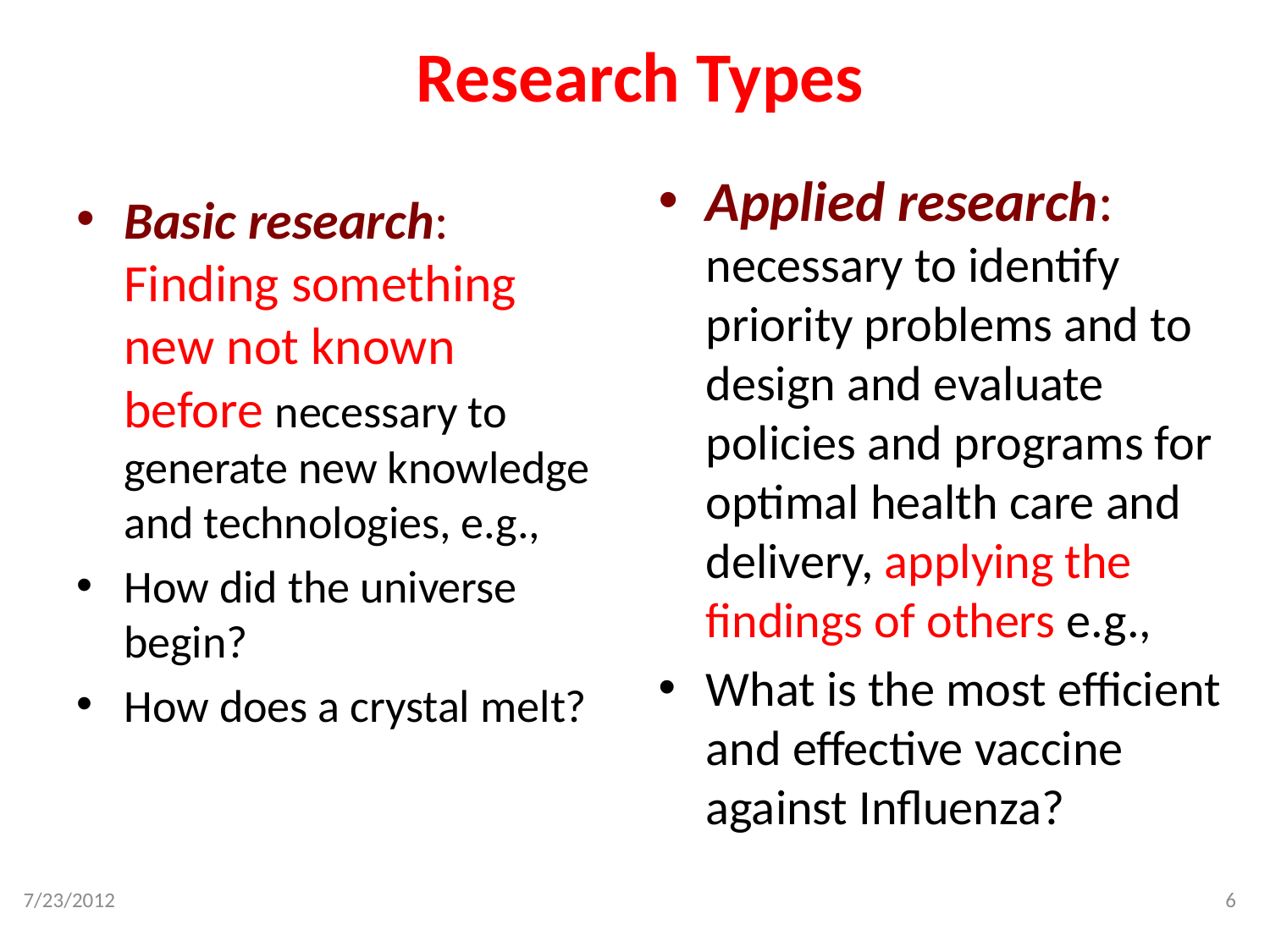

# Research Types
Applied research: necessary to identify priority problems and to design and evaluate policies and programs for optimal health care and delivery, applying the findings of others e.g.,
What is the most efficient and effective vaccine against Influenza?

Basic research: Finding something new not known before necessary to generate new knowledge and technologies, e.g.,
How did the universe begin?
How does a crystal melt?

7/23/2012
6